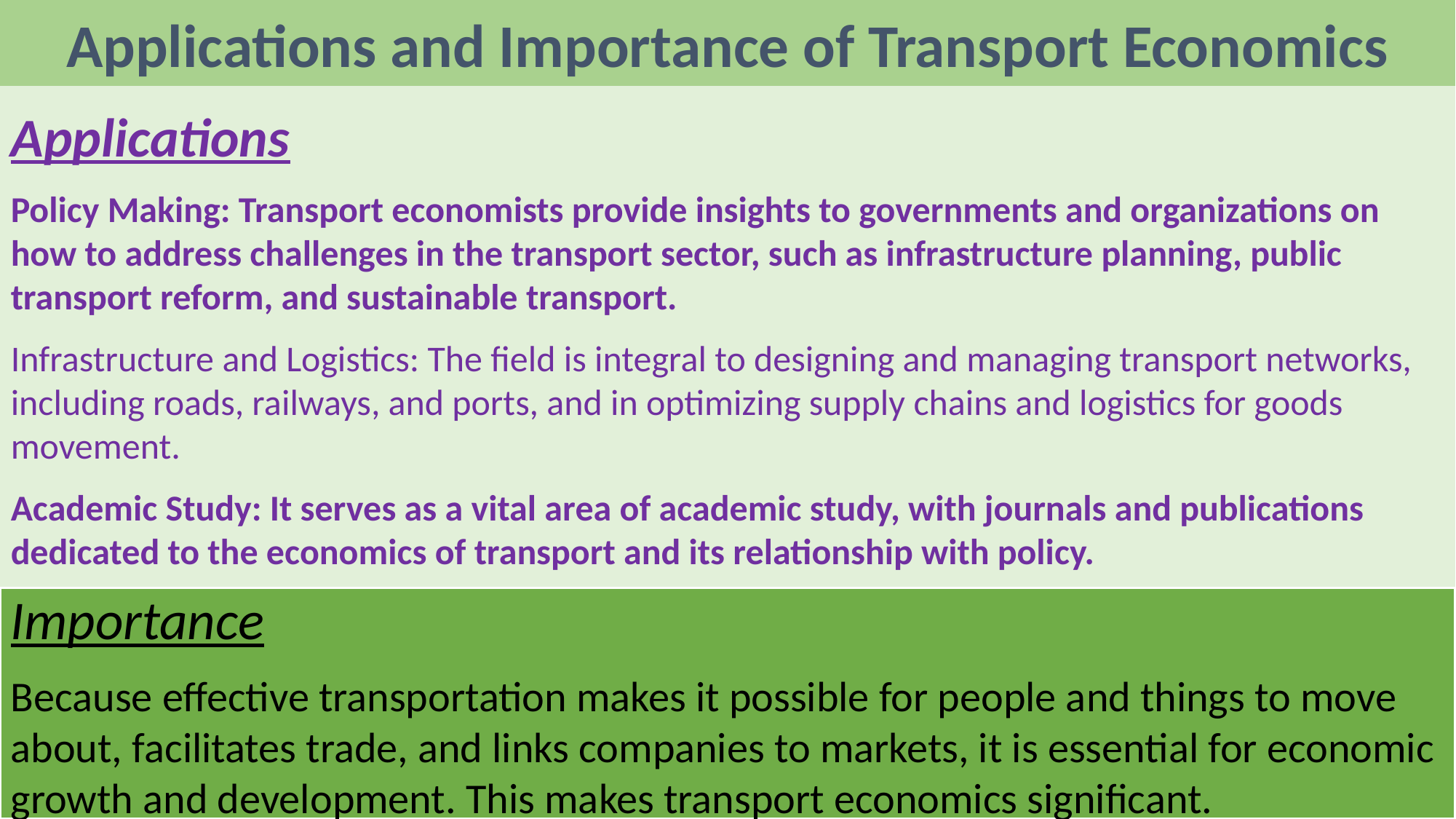

Applications and Importance of Transport Economics
Applications
Policy Making: Transport economists provide insights to governments and organizations on how to address challenges in the transport sector, such as infrastructure planning, public transport reform, and sustainable transport.
Infrastructure and Logistics: The field is integral to designing and managing transport networks, including roads, railways, and ports, and in optimizing supply chains and logistics for goods movement.
Academic Study: It serves as a vital area of academic study, with journals and publications dedicated to the economics of transport and its relationship with policy.
Importance
Because effective transportation makes it possible for people and things to move about, facilitates trade, and links companies to markets, it is essential for economic growth and development. This makes transport economics significant.